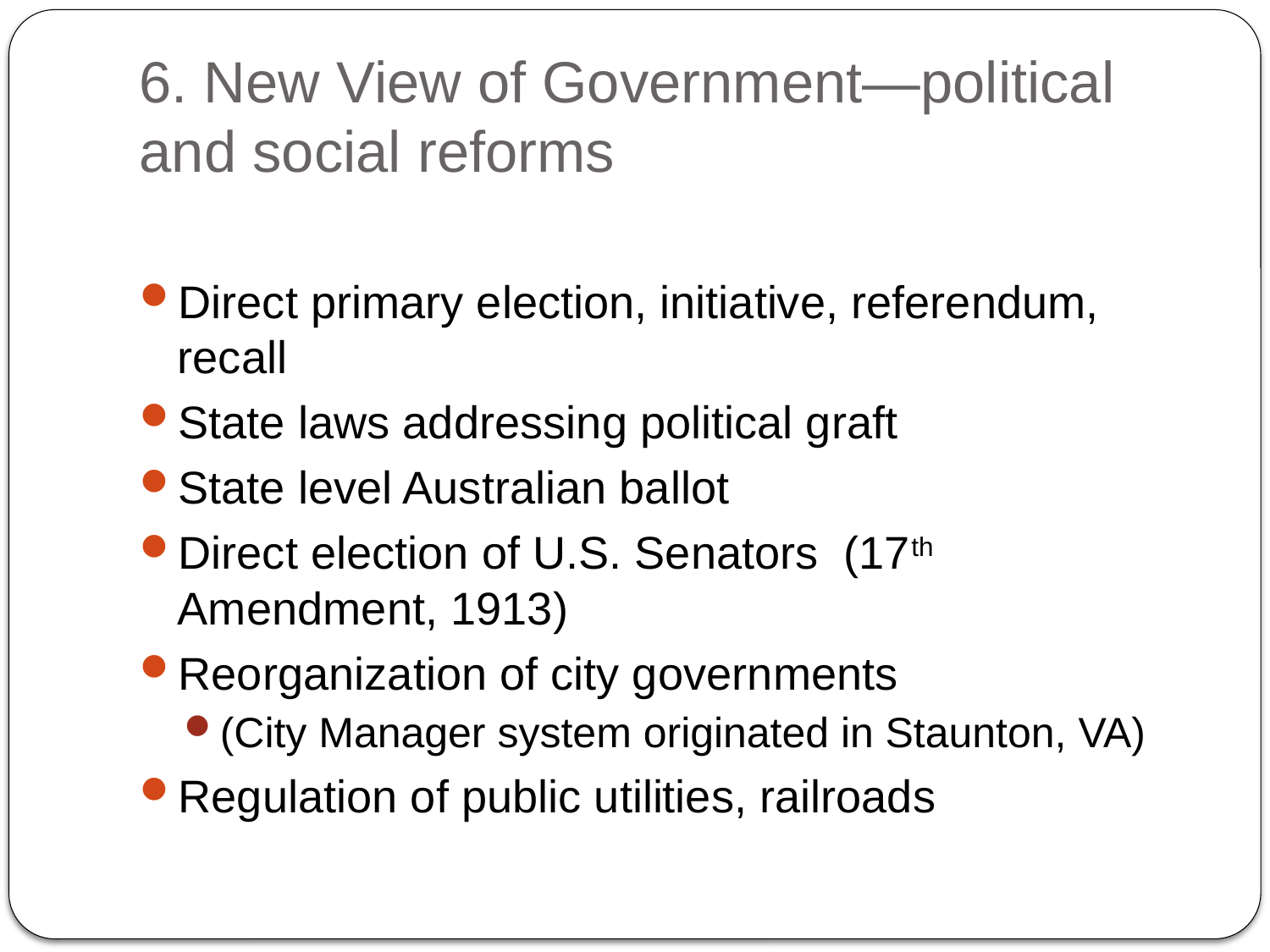

# 6. New View of Government—political and social reforms

Direct primary election, initiative, referendum, recall
State laws addressing political graft
State level Australian ballot
Direct election of U.S. Senators  (17th Amendment, 1913)
Reorganization of city governments
(City Manager system originated in Staunton, VA)
Regulation of public utilities, railroads